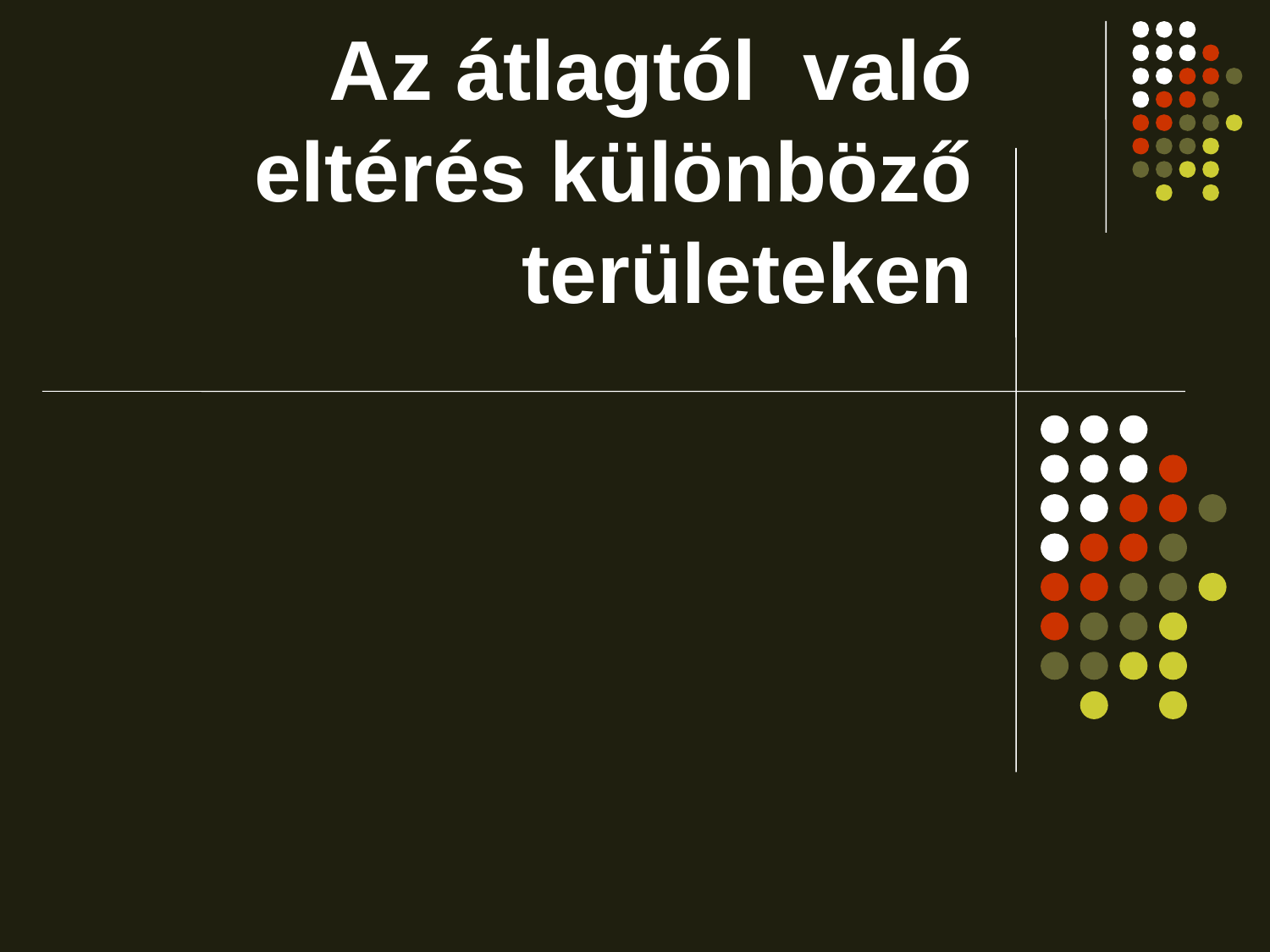

# Az átlagtól  való eltérés különböző területeken